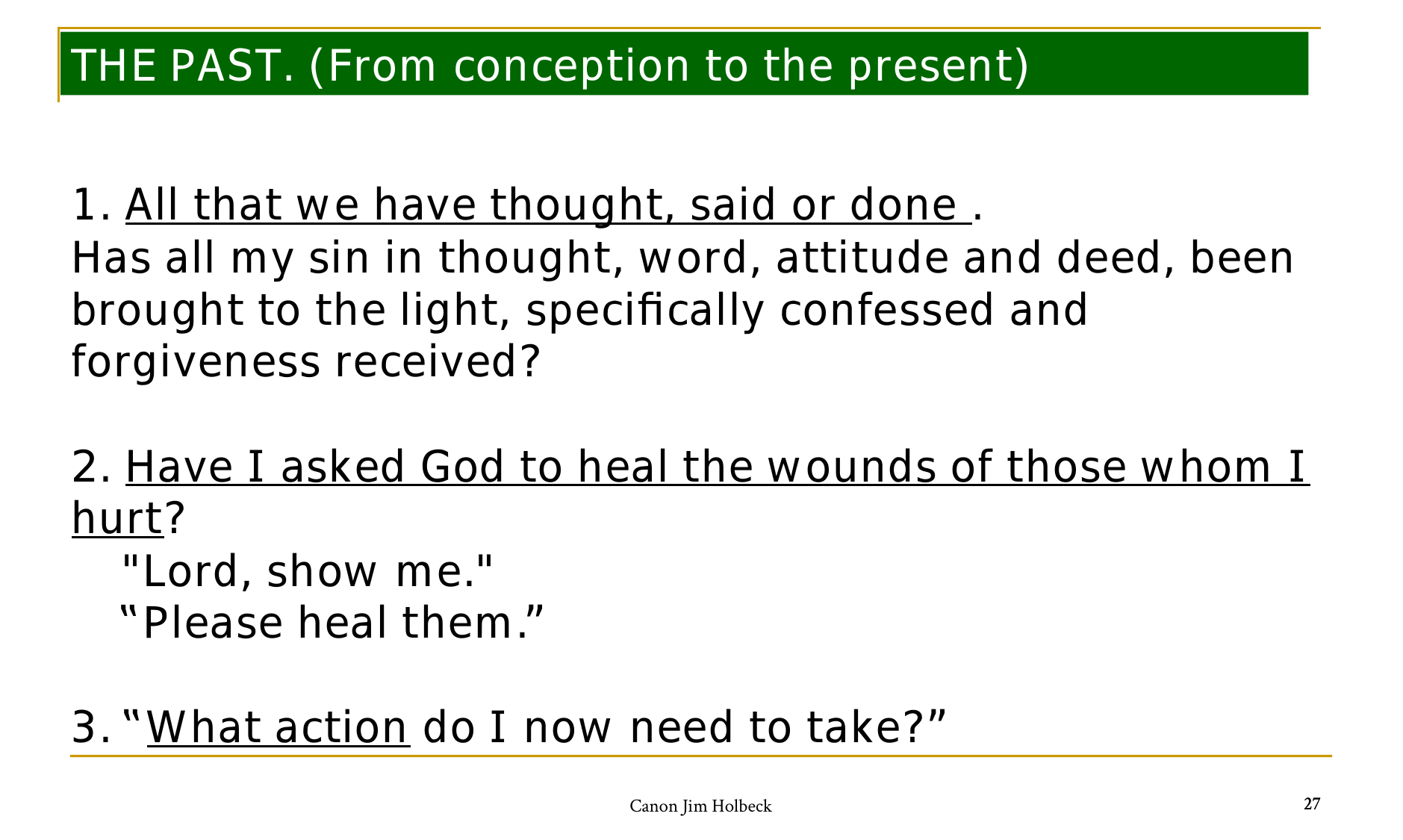

THE PAST. (From conception to the present)
1. All that we have thought, said or done .
Has all my sin in thought, word, attitude and deed, been brought to the light, specifically confessed and forgiveness received?
2. Have I asked God to heal the wounds of those whom I hurt?
    "Lord, show me."
    “Please heal them.”
3. “What action do I now need to take?”
27
27

Canon Jim Holbeck